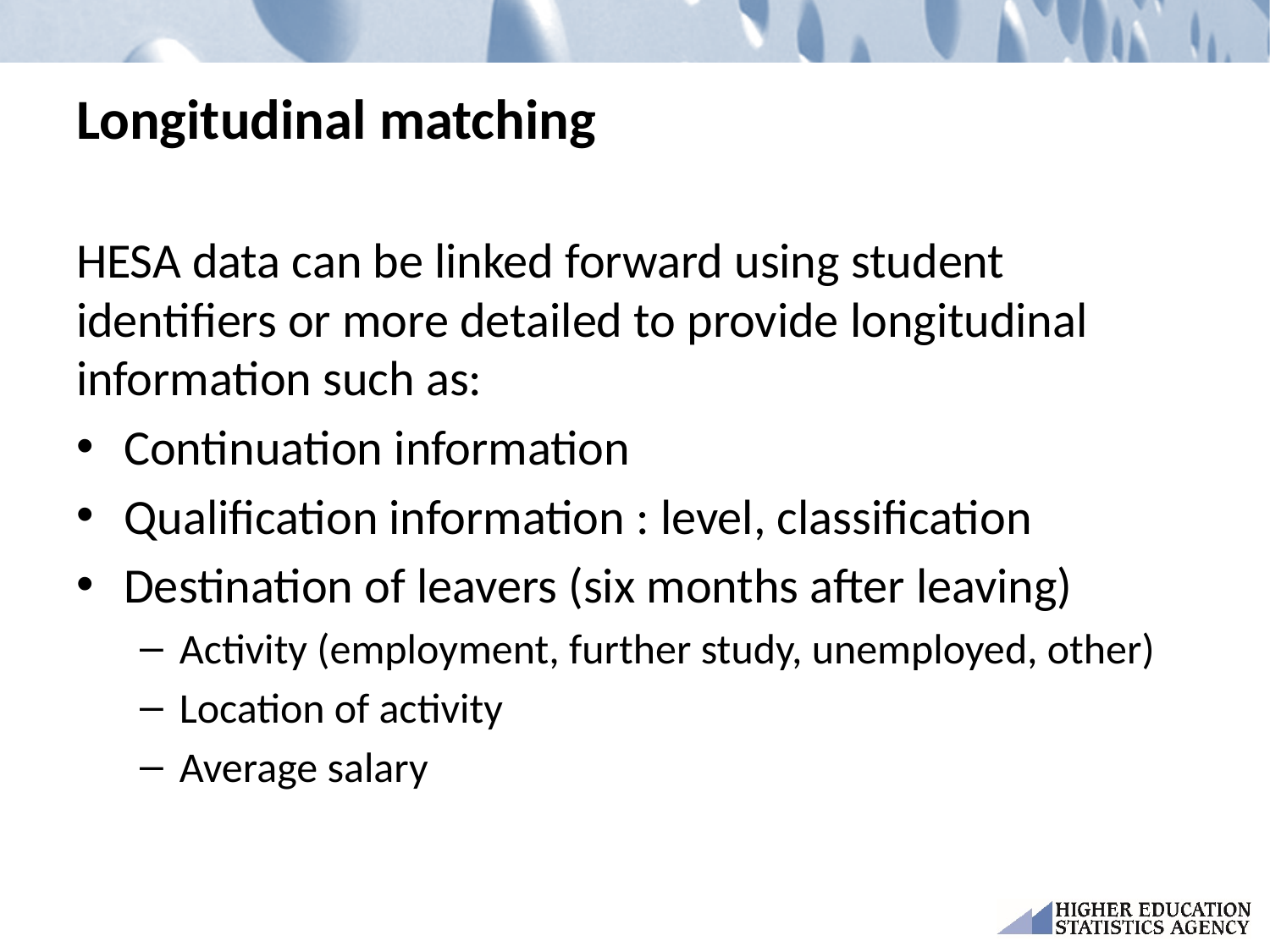

# Longitudinal matching
HESA data can be linked forward using student identifiers or more detailed to provide longitudinal information such as:
Continuation information
Qualification information : level, classification
Destination of leavers (six months after leaving)
Activity (employment, further study, unemployed, other)
Location of activity
Average salary